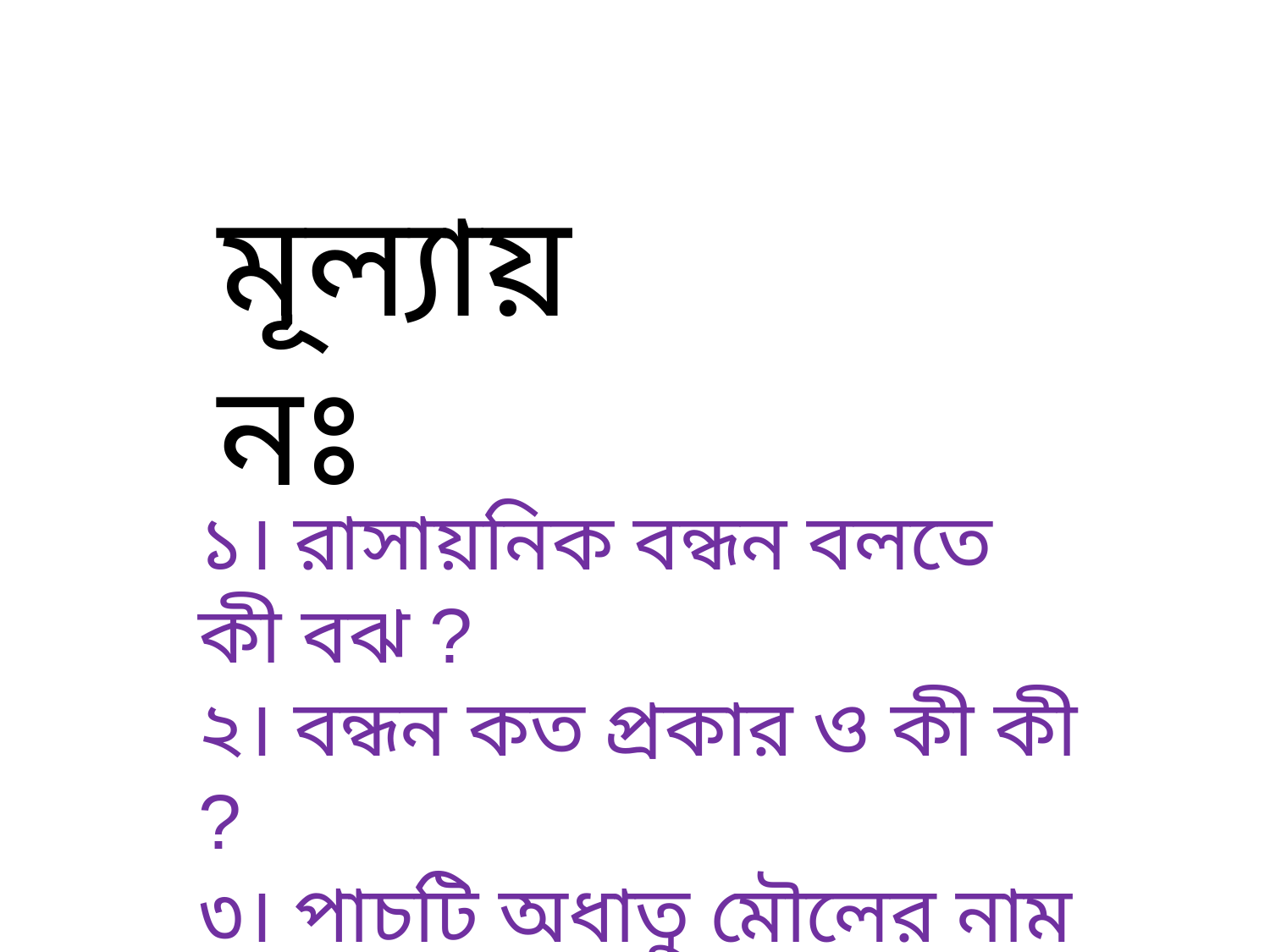

মূল্যায়নঃ
১। রাসায়নিক বন্ধন বলতে কী বঝ ?
২। বন্ধন কত প্রকার ও কী কী ?
৩। পাচটি অধাতু মৌলের নাম লিখ ?